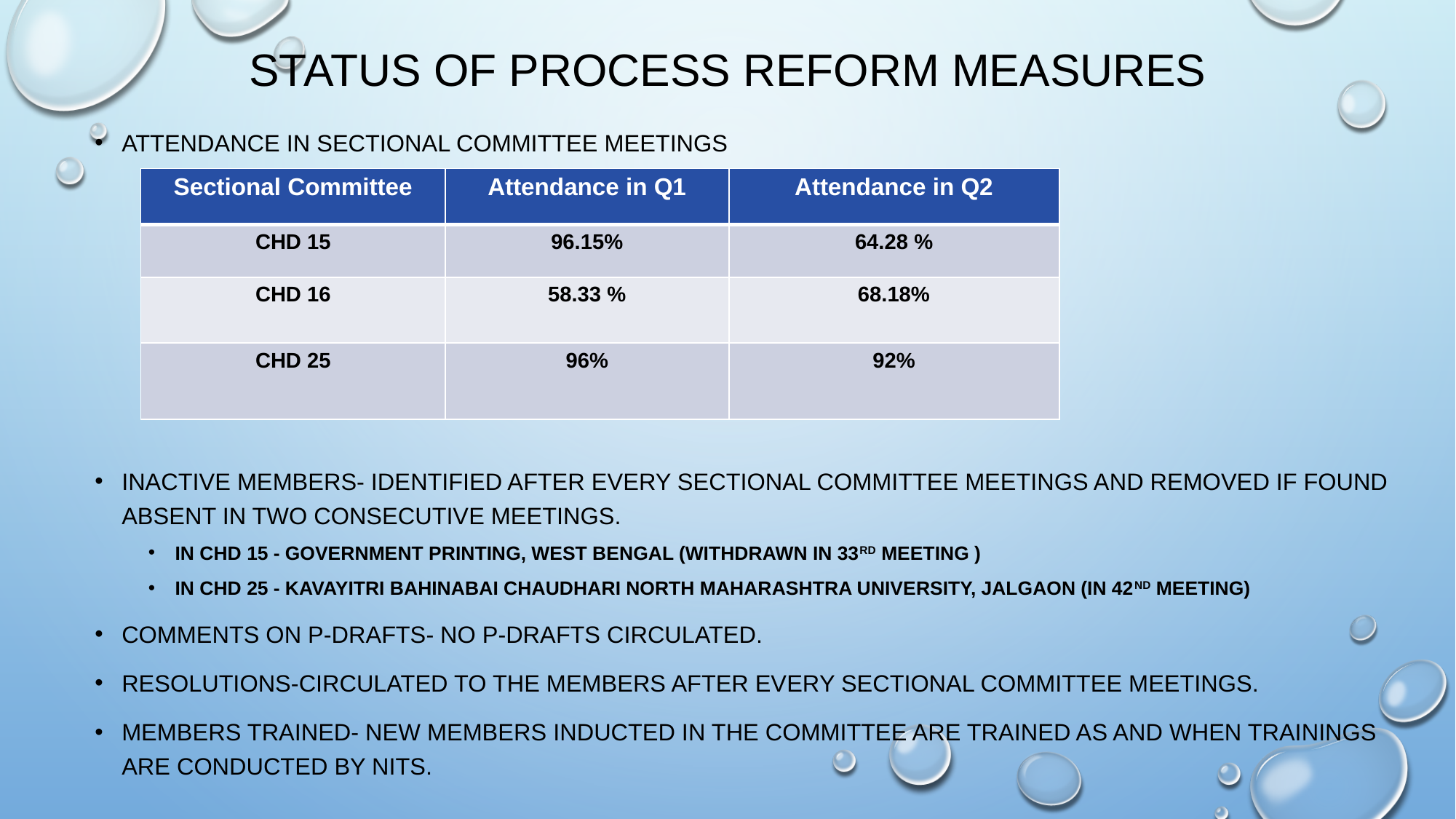

# Status of process reform measures
Attendance in sectional committee meetings

Inactive Members- Identified after every sectional committee meetings and removed if found absent in two consecutive meetings.
IN CHD 15 - Government Printing, West Bengal (Withdrawn in 33rd meeting )
In CHD 25 - Kavayitri Bahinabai Chaudhari North Maharashtra University, Jalgaon (In 42nd meeting)
Comments on p-drafts- no p-drafts circulated.
Resolutions-circulated to the members after every sectional committee meetings.
Members trained- New members inducted in the committee are trained as and when trainings are conducted by nits.
| Sectional Committee | Attendance in Q1 | Attendance in Q2 |
| --- | --- | --- |
| CHD 15 | 96.15% | 64.28 % |
| CHD 16 | 58.33 % | 68.18% |
| CHD 25 | 96% | 92% |